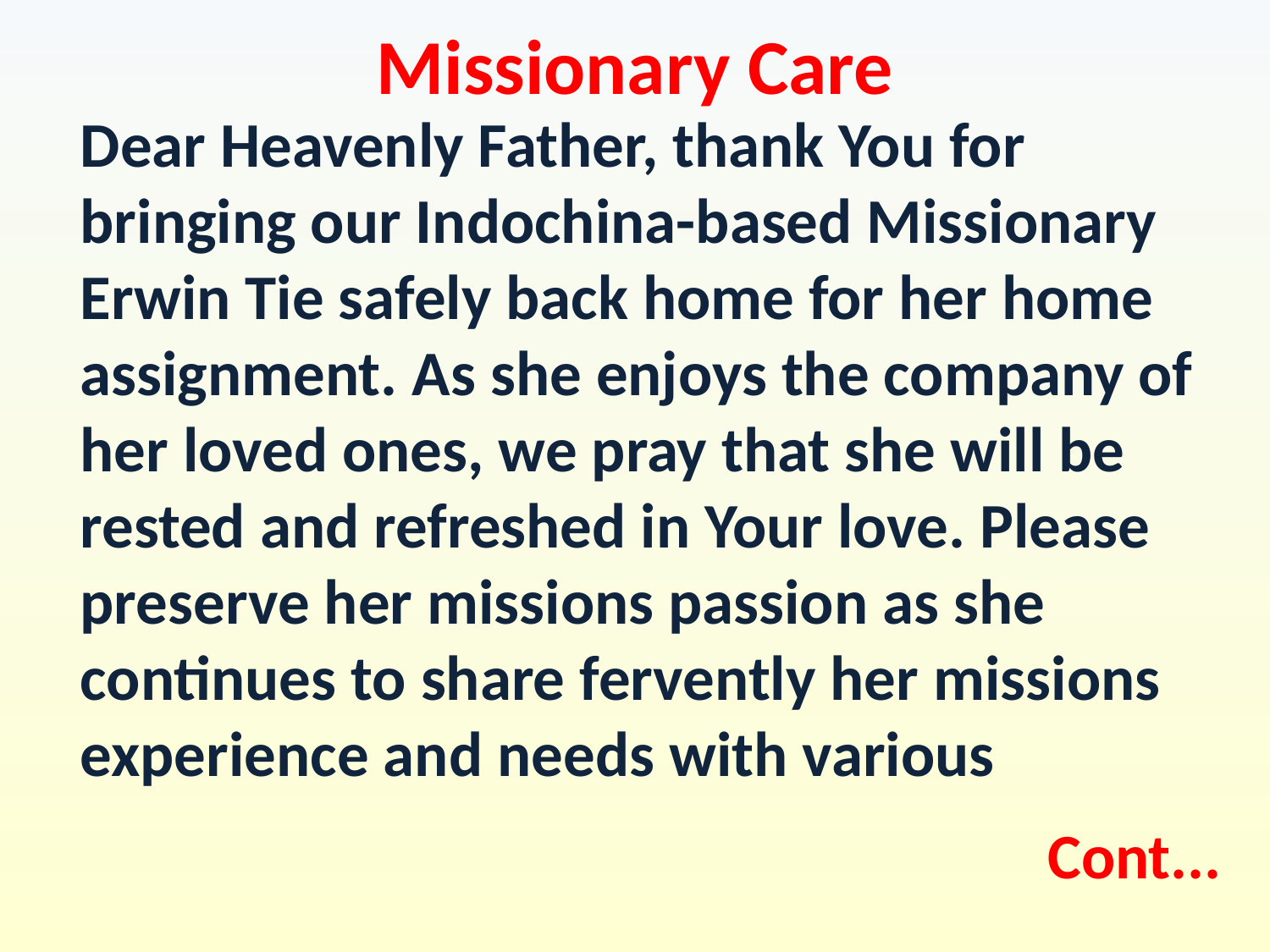

Missionary Care
Dear Heavenly Father, thank You for bringing our Indochina-based Missionary Erwin Tie safely back home for her home assignment. As she enjoys the company of her loved ones, we pray that she will be rested and refreshed in Your love. Please preserve her missions passion as she continues to share fervently her missions experience and needs with various
Cont...